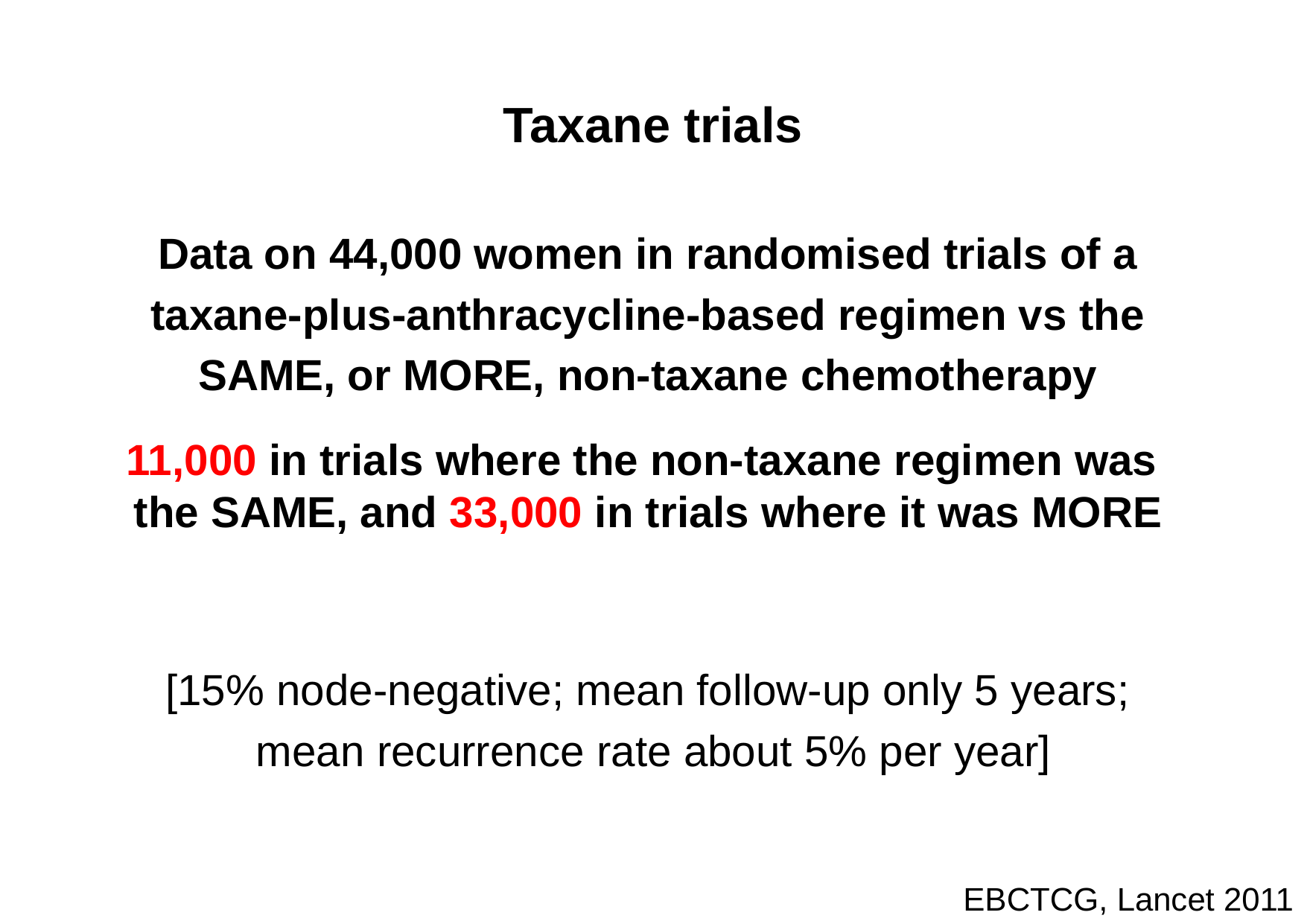

# Taxane trials
Data on 44,000 women in randomised trials of a
taxane-plus-anthracycline-based regimen vs the
SAME, or MORE, non-taxane chemotherapy

11,000 in trials where the non-taxane regimen was  the SAME, and 33,000 in trials where it was MORE

[15% node-negative; mean follow-up only 5 years;
 mean recurrence rate about 5% per year]
EBCTCG, Lancet 2011